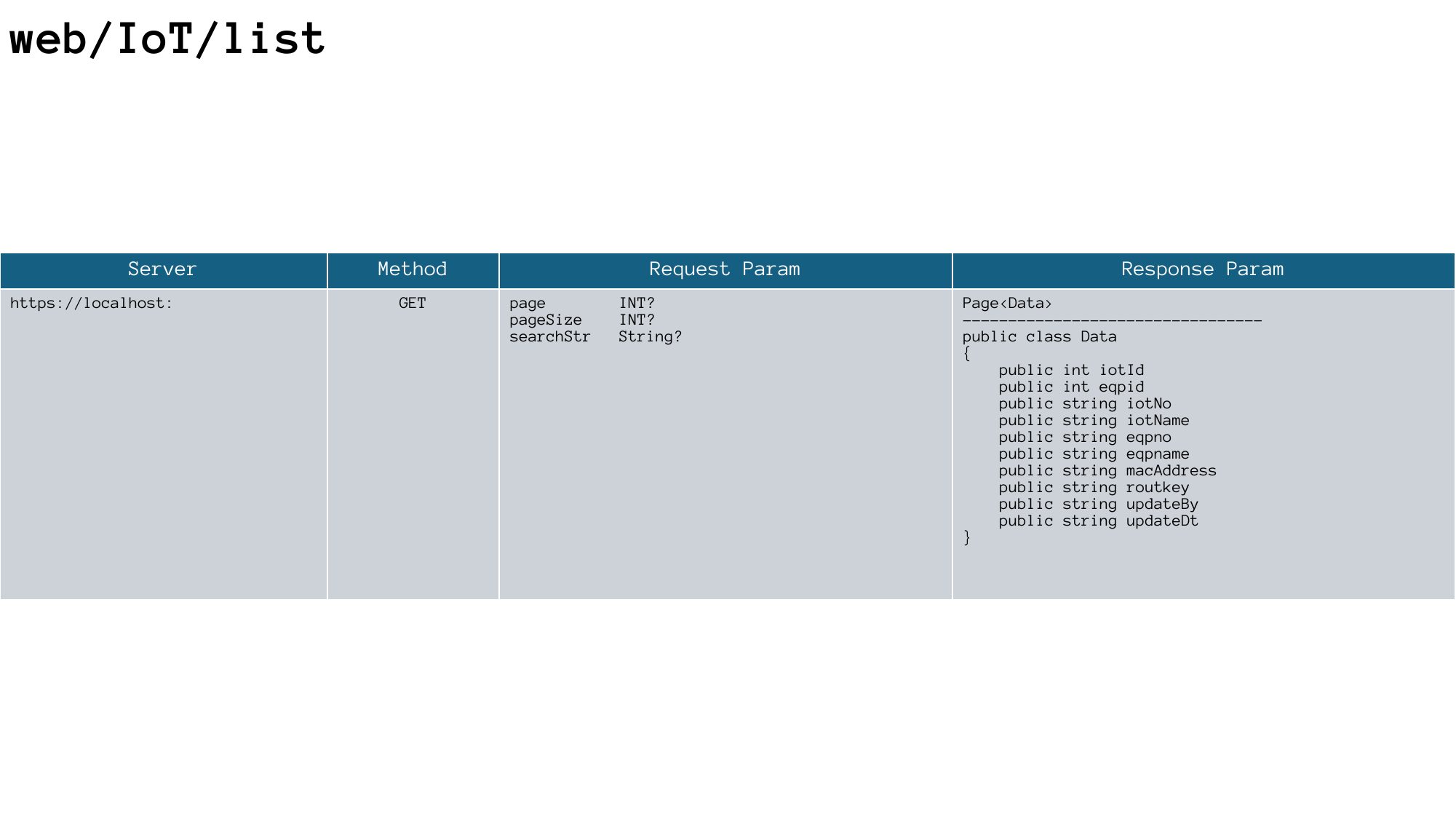

web/IoT/list
| Server | Method | Request Param | Response Param |
| --- | --- | --- | --- |
| https://localhost: | GET | page INT? pageSize INT? searchStr String? | Page<Data> --------------------------------- public class Data { public int iotId public int eqpid public string iotNo public string iotName public string eqpno public string eqpname public string macAddress public string routkey public string updateBy public string updateDt } |